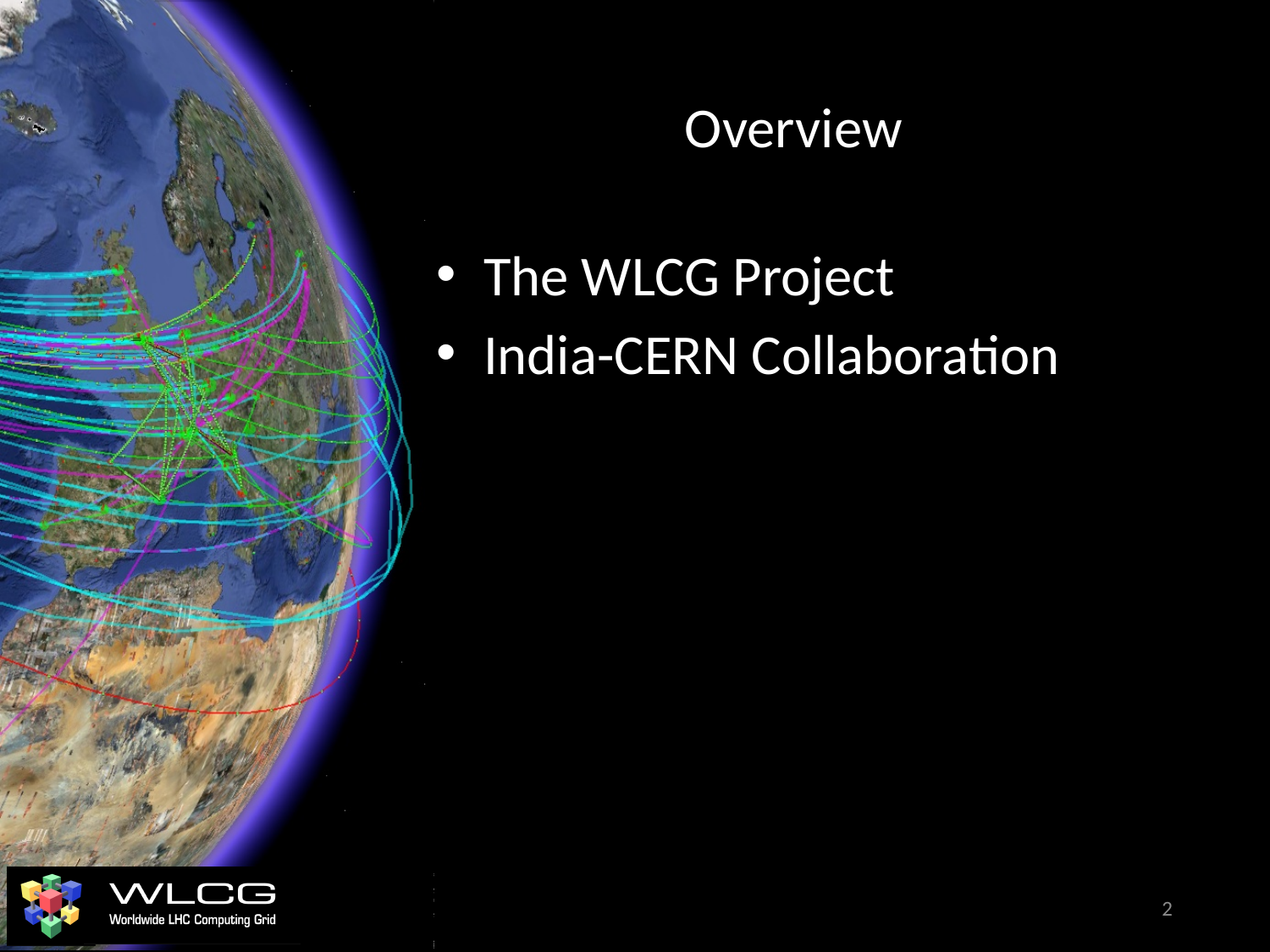

Overview
The WLCG Project
India-CERN Collaboration
2